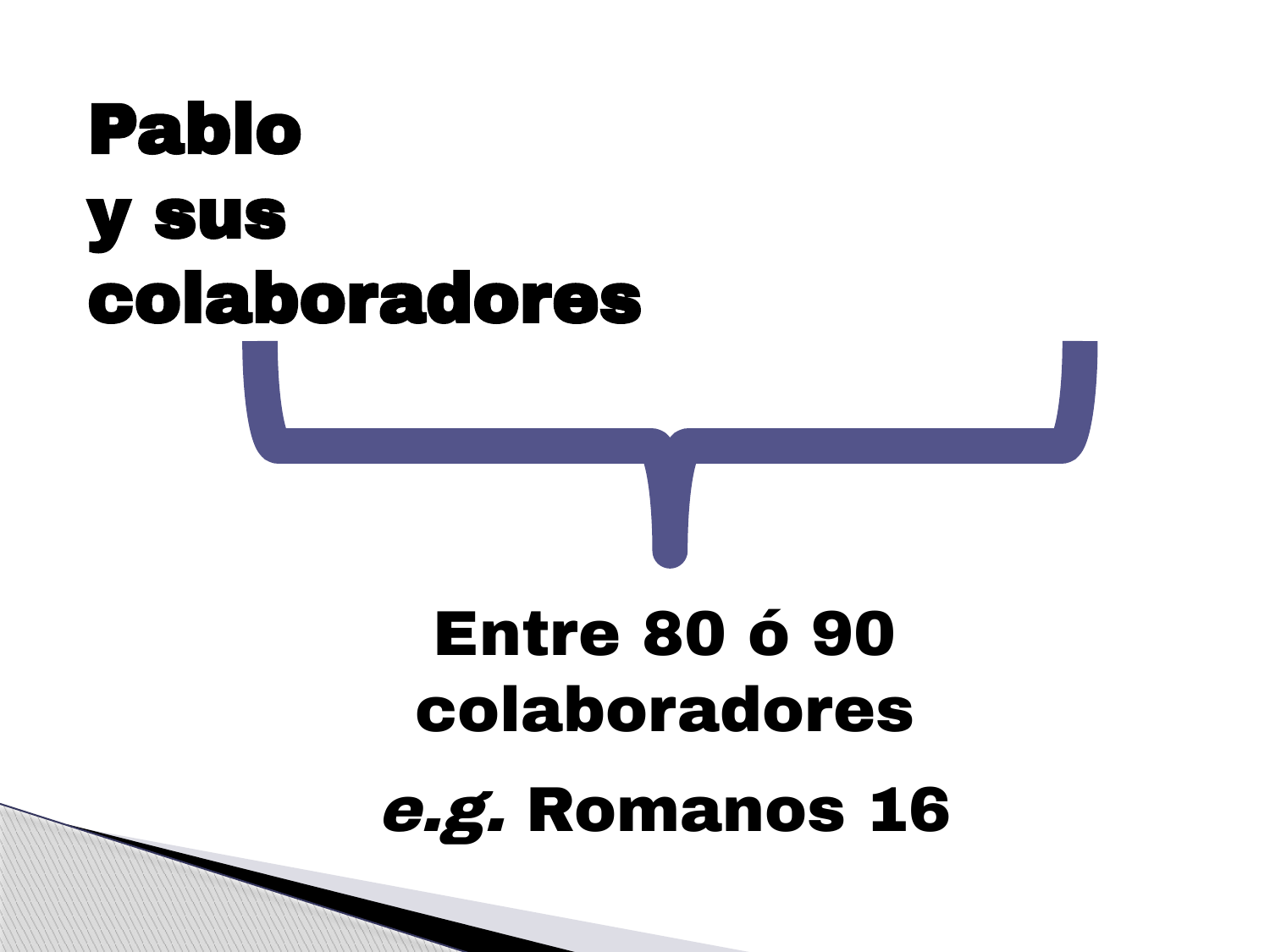

Pablo
y sus colaboradores
Entre 80 ó 90 colaboradores

e.g. Romanos 16